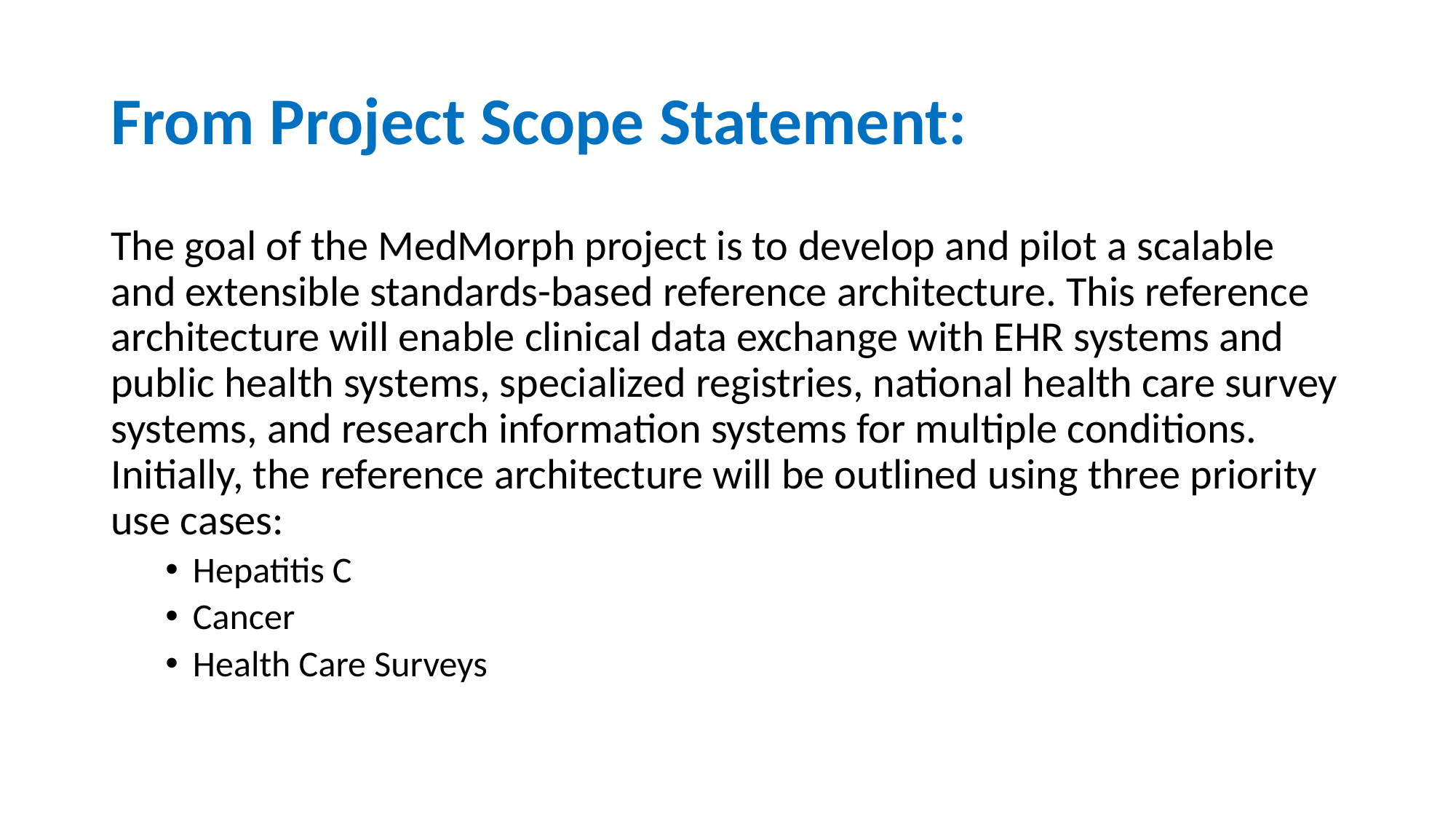

# From Project Scope Statement:
The goal of the MedMorph project is to develop and pilot a scalable and extensible standards-based reference architecture. This reference architecture will enable clinical data exchange with EHR systems and public health systems, specialized registries, national health care survey systems, and research information systems for multiple conditions. Initially, the reference architecture will be outlined using three priority use cases:
Hepatitis C
Cancer
Health Care Surveys